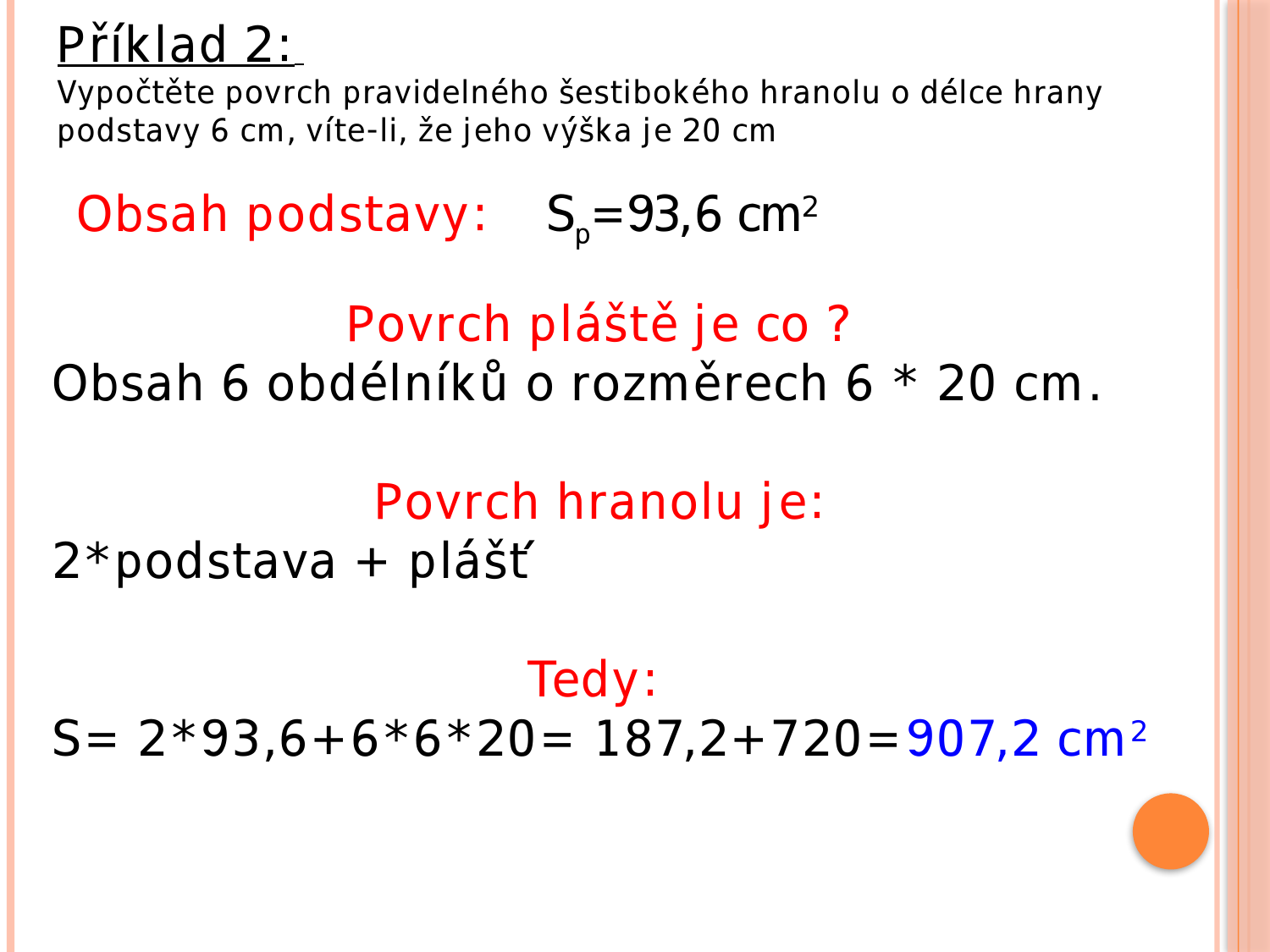

Příklad 2:
Vypočtěte povrch pravidelného šestibokého hranolu o délce hrany podstavy 6 cm, víte-li, že jeho výška je 20 cm
Obsah podstavy:    Sp=93,6 cm2
Povrch pláště je co ?
Obsah 6 obdélníků o rozměrech 6 * 20 cm.

Povrch hranolu je:
2*podstava + plášť

Tedy:
S= 2*93,6+6*6*20= 187,2+720=907,2 cm2